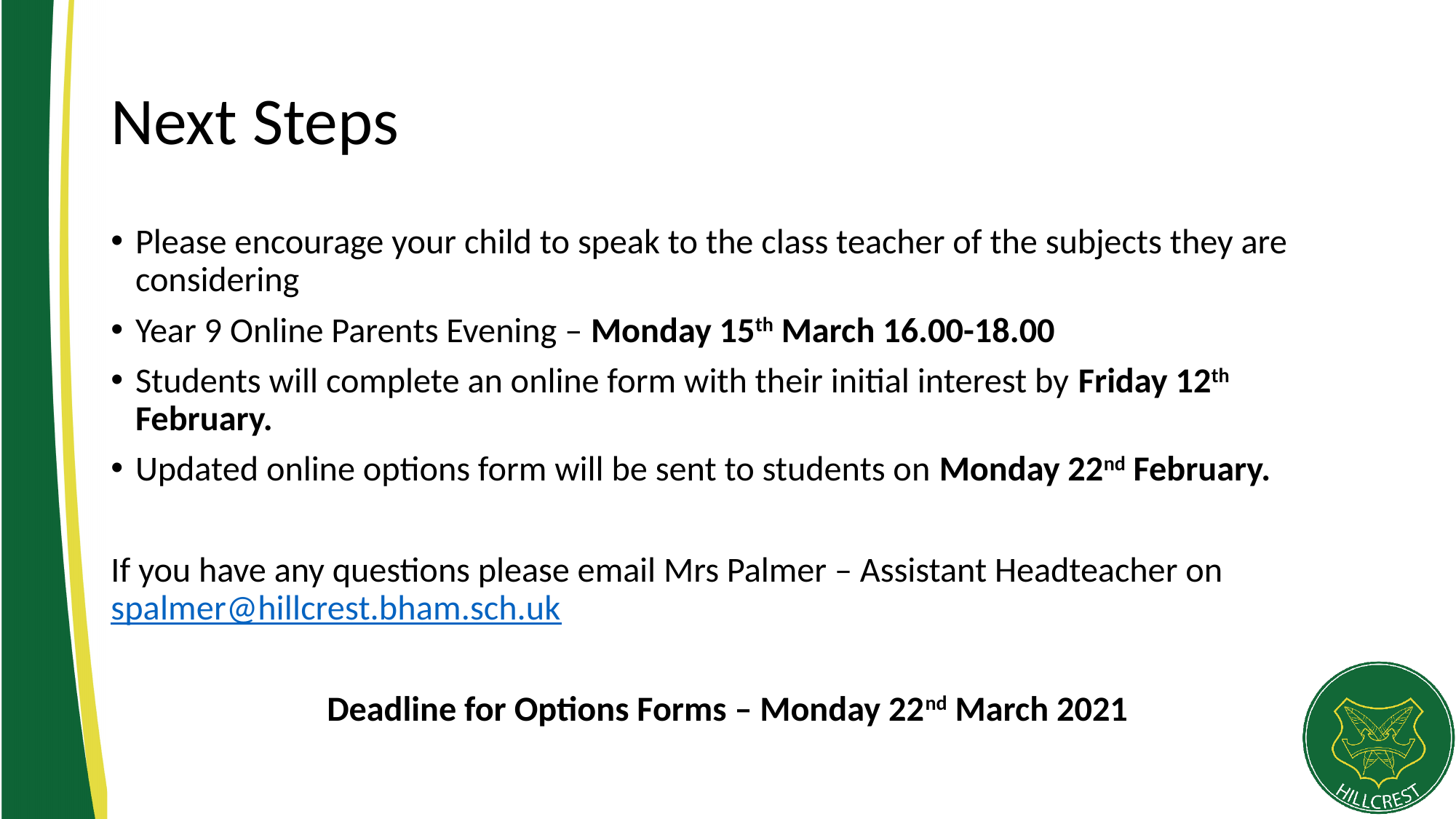

# Next Steps
Please encourage your child to speak to the class teacher of the subjects they are considering
Year 9 Online Parents Evening – Monday 15th March 16.00-18.00
Students will complete an online form with their initial interest by Friday 12th February.
Updated online options form will be sent to students on Monday 22nd February.

If you have any questions please email Mrs Palmer – Assistant Headteacher on spalmer@hillcrest.bham.sch.uk

Deadline for Options Forms – Monday 22nd March 2021